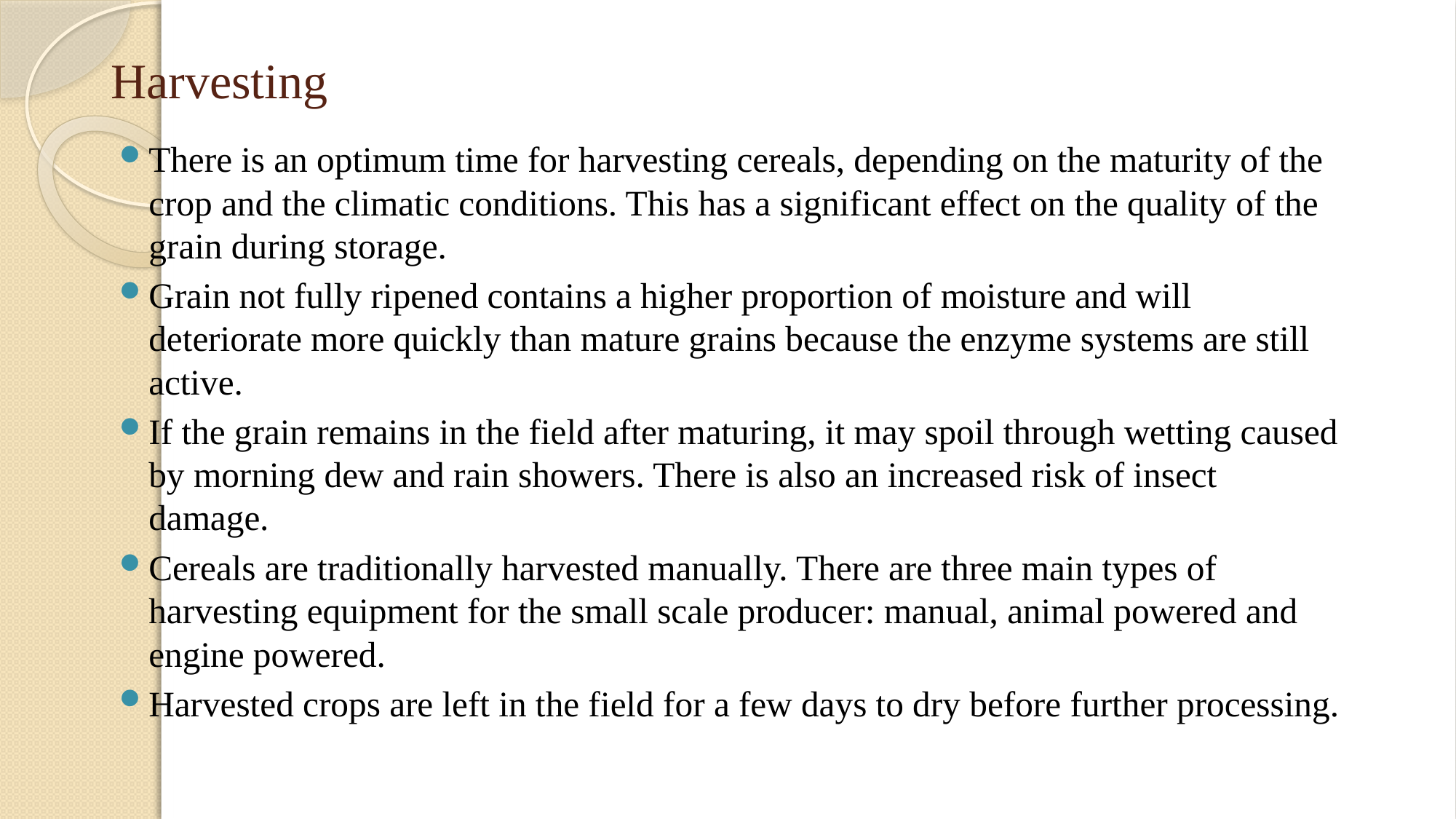

# Harvesting
There is an optimum time for harvesting cereals, depending on the maturity of the crop and the climatic conditions. This has a significant effect on the quality of the grain during storage.
Grain not fully ripened contains a higher proportion of moisture and will deteriorate more quickly than mature grains because the enzyme systems are still active.
If the grain remains in the field after maturing, it may spoil through wetting caused by morning dew and rain showers. There is also an increased risk of insect damage.
Cereals are traditionally harvested manually. There are three main types of harvesting equipment for the small scale producer: manual, animal powered and engine powered.
Harvested crops are left in the field for a few days to dry before further processing.